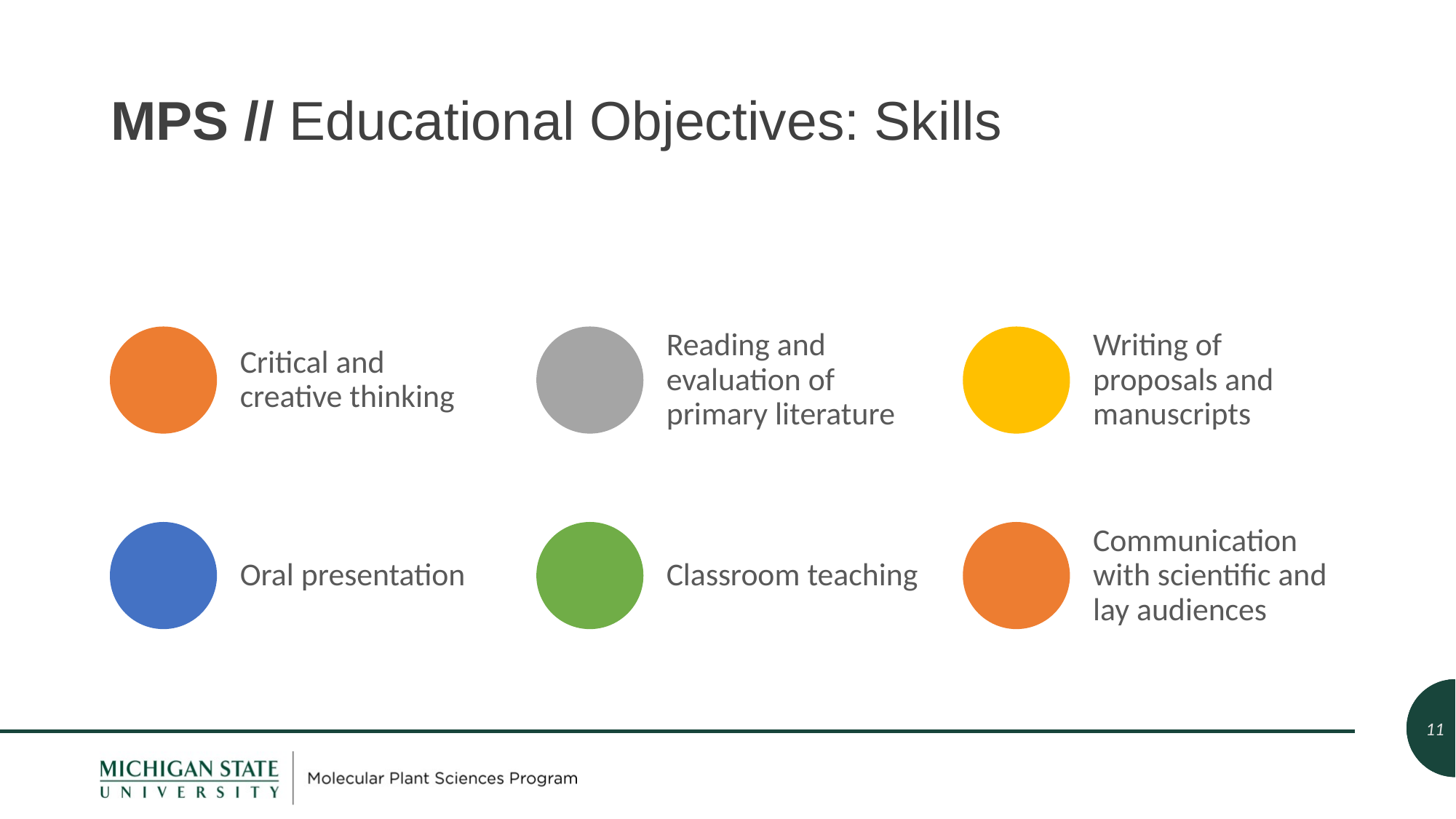

# MPS // Educational Objectives: Skills
Critical and creative thinking
Reading and evaluation of primary literature
Writing of proposals and manuscripts
Oral presentation
Classroom teaching
Communication with scientific and lay audiences